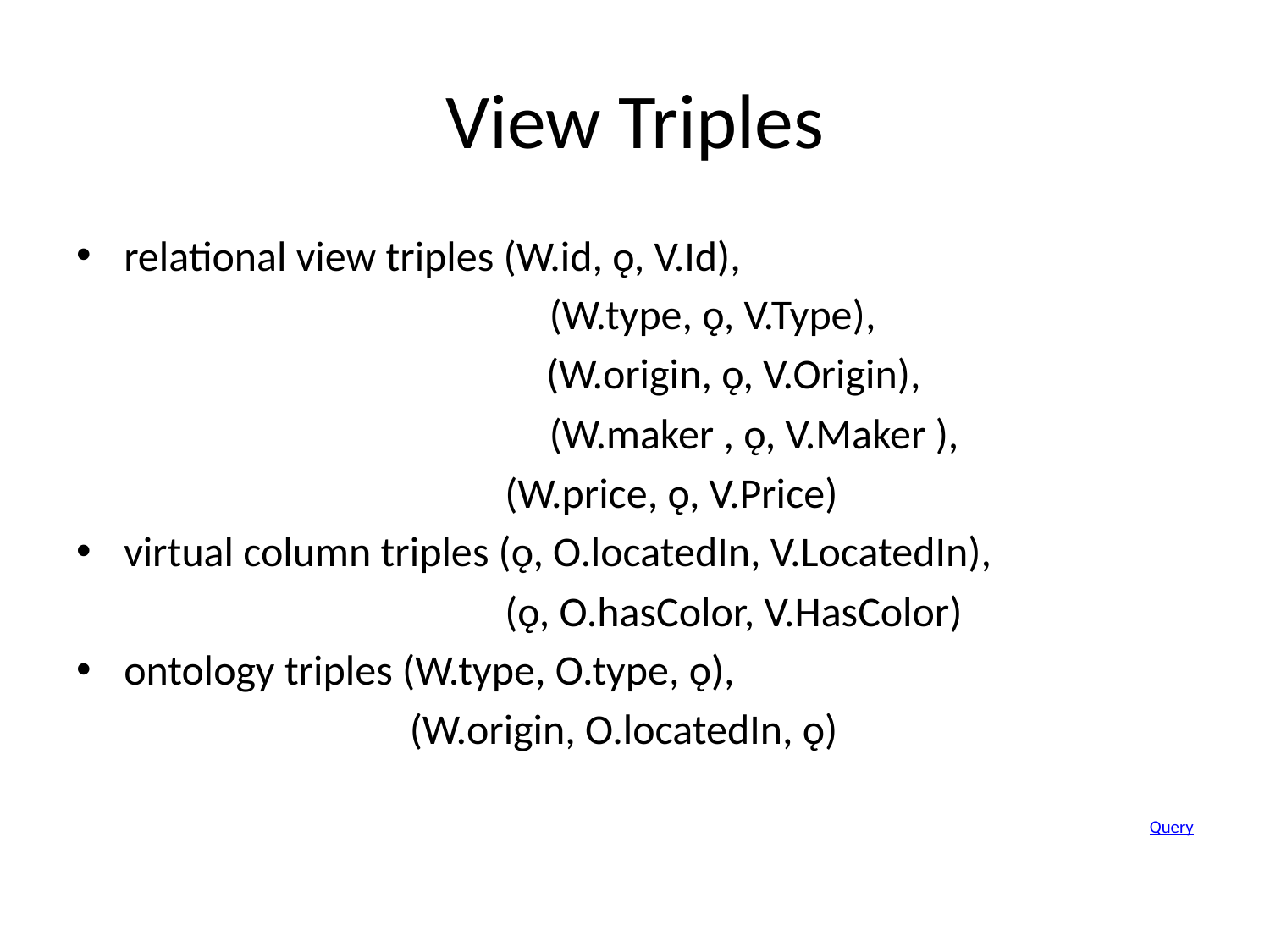

# View Triples
relational view triples (W.id, ǫ, V.Id),
			                  (W.type, ǫ, V.Type),
		                               (W.origin, ǫ, V.Origin),
           		                  (W.maker , ǫ, V.Maker ),
                                             (W.price, ǫ, V.Price)
virtual column triples (ǫ, O.locatedIn, V.LocatedIn),
                                             (ǫ, O.hasColor, V.HasColor)
ontology triples (W.type, O.type, ǫ),
                                   (W.origin, O.locatedIn, ǫ)

Query